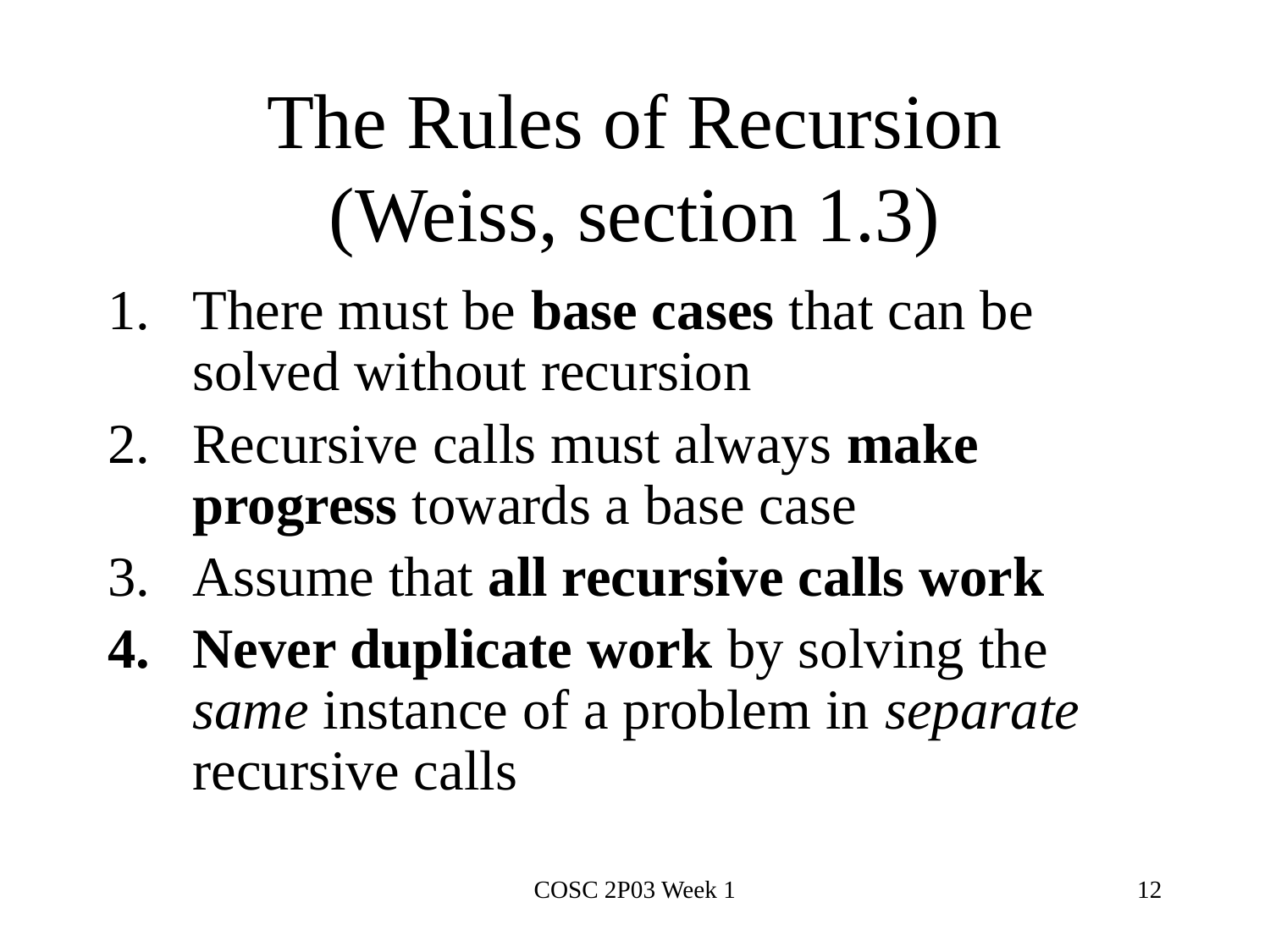

The Rules of Recursion
(Weiss, section 1.3)
There must be base cases that can be solved without recursion
Recursive calls must always make progress towards a base case
Assume that all recursive calls work
Never duplicate work by solving the same instance of a problem in separate recursive calls
COSC 2P03 Week 1
12